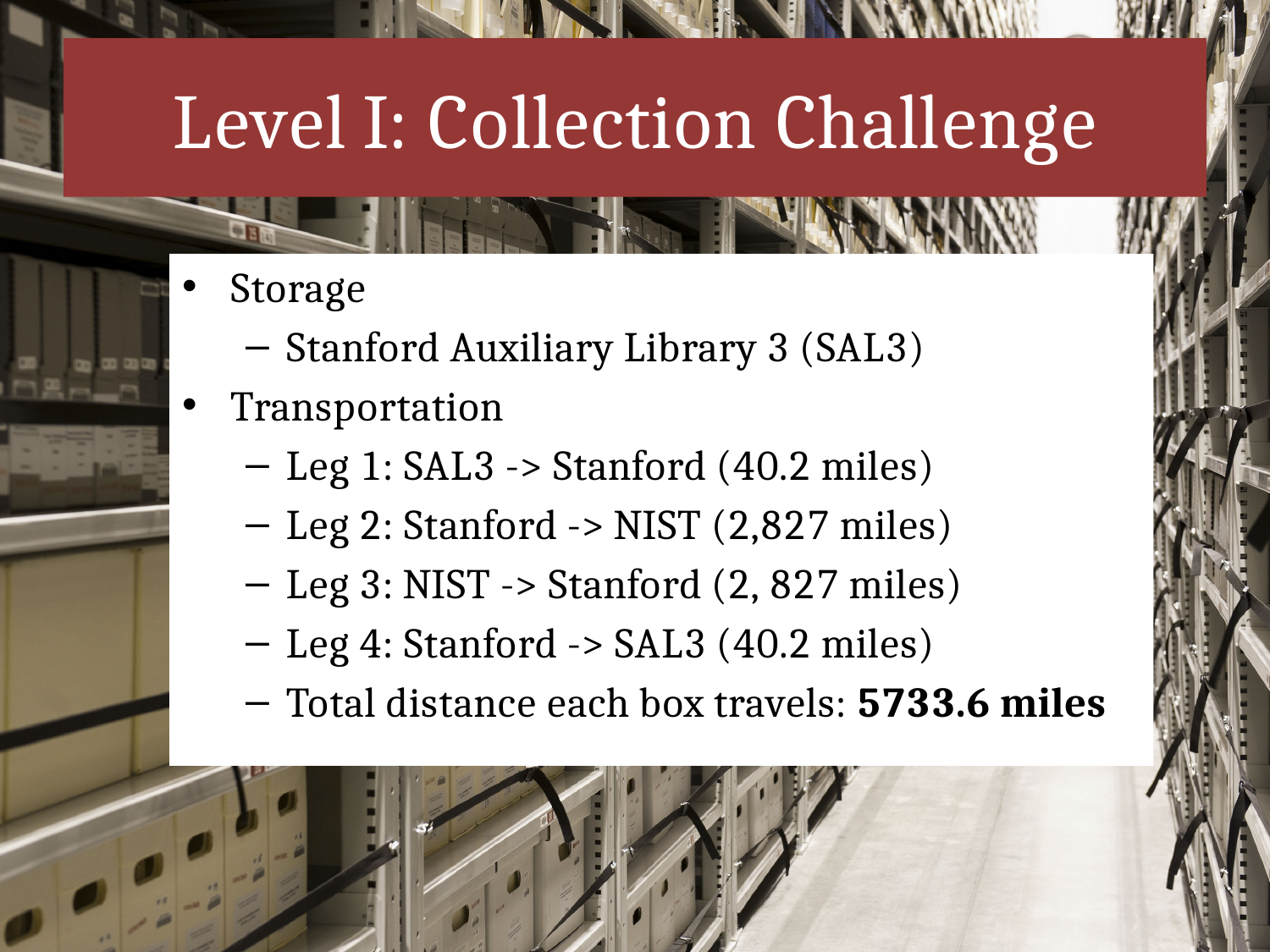

# Level I: Collection Challenge
Storage
Stanford Auxiliary Library 3 (SAL3)
Transportation
Leg 1: SAL3 -> Stanford (40.2 miles)
Leg 2: Stanford -> NIST (2,827 miles)
Leg 3: NIST -> Stanford (2, 827 miles)
Leg 4: Stanford -> SAL3 (40.2 miles)
Total distance each box travels: 5733.6 miles